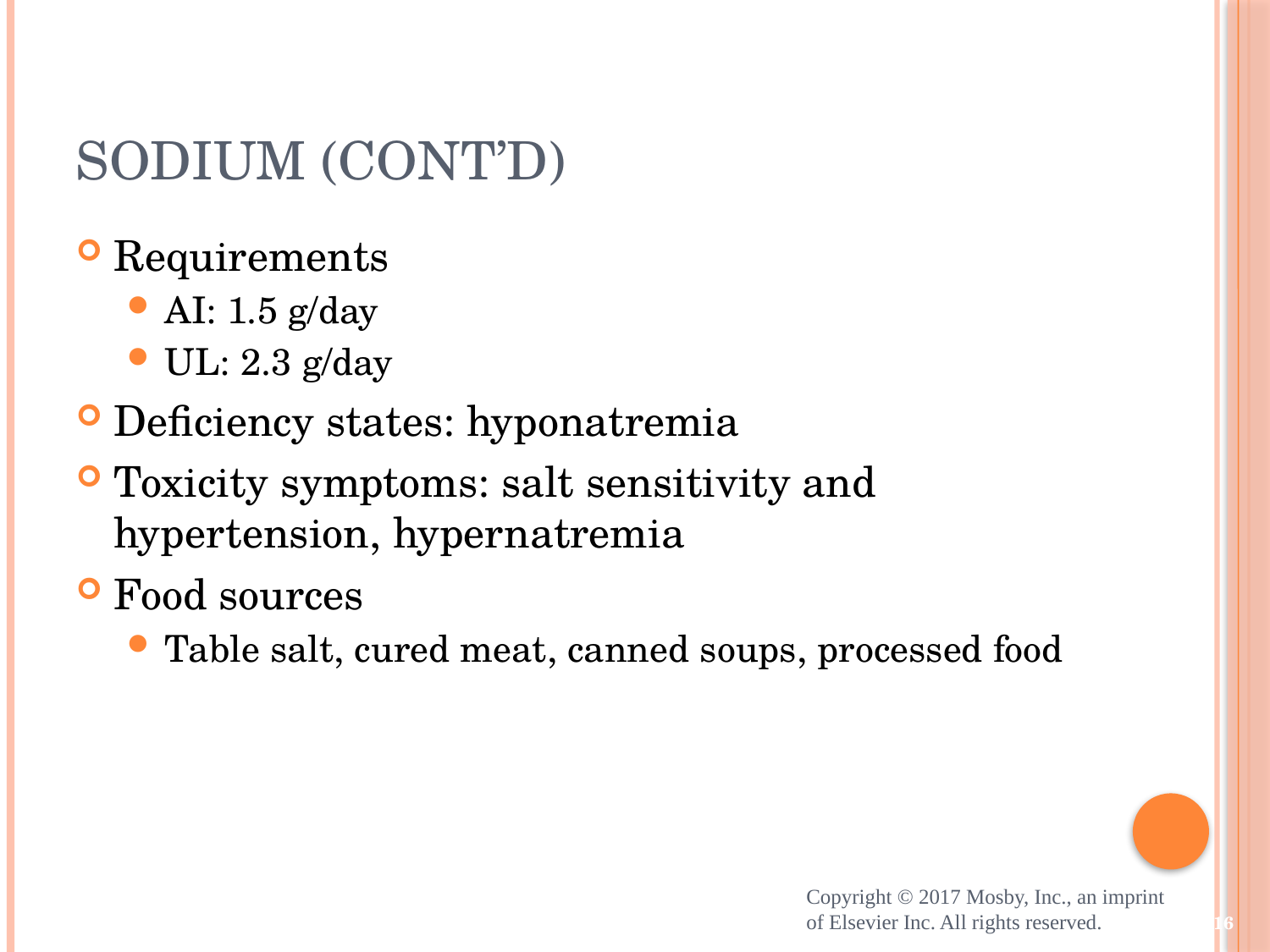

# Sodium (cont’d)
Requirements
AI: 1.5 g/day
UL: 2.3 g/day
Deficiency states: hyponatremia
Toxicity symptoms: salt sensitivity and hypertension, hypernatremia
Food sources
Table salt, cured meat, canned soups, processed food

Copyright © 2017 Mosby, Inc., an imprint of Elsevier Inc. All rights reserved.
16